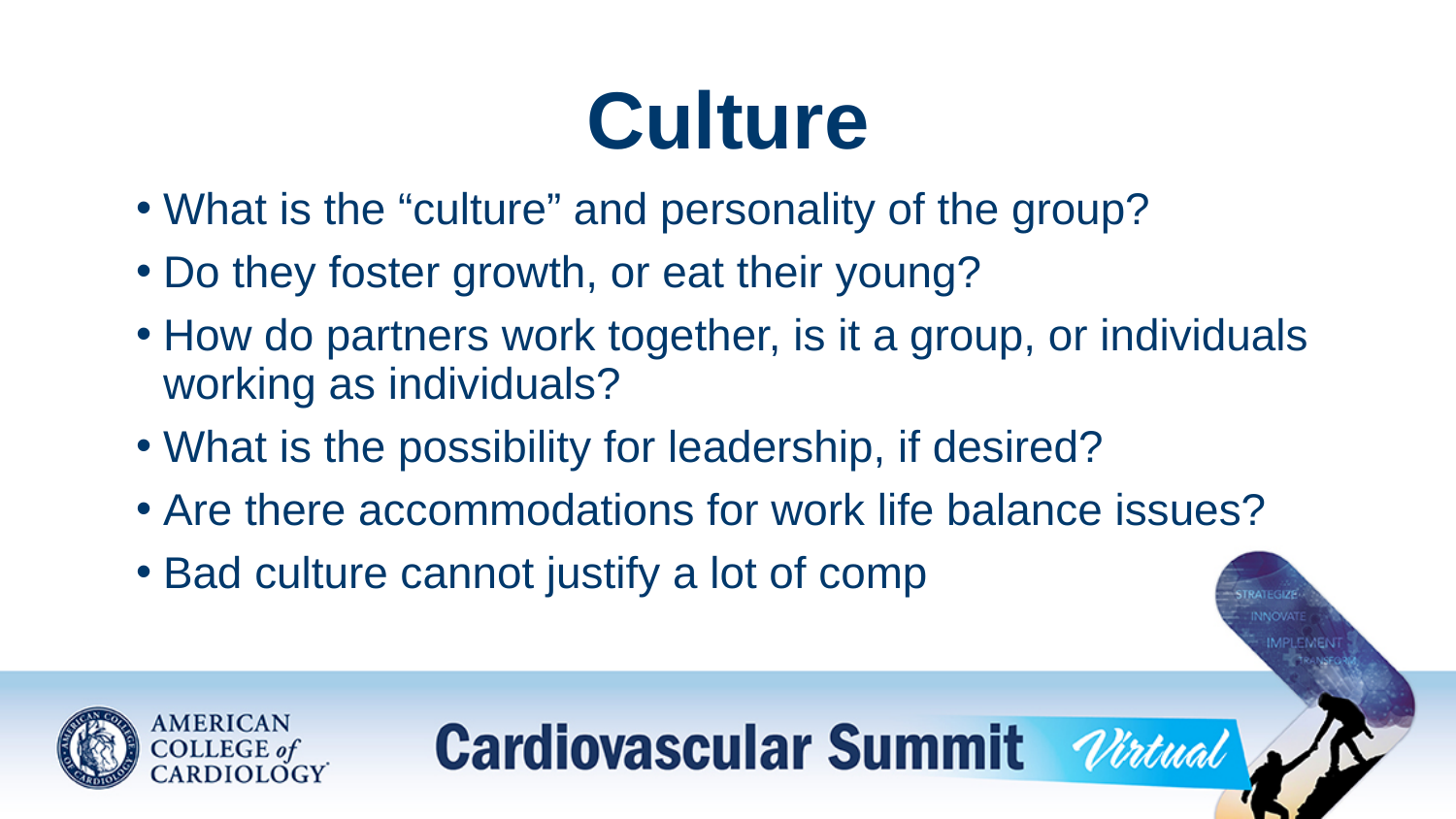

# Culture
What is the “culture” and personality of the group?
Do they foster growth, or eat their young?
How do partners work together, is it a group, or individuals working as individuals?
What is the possibility for leadership, if desired?
Are there accommodations for work life balance issues?
Bad culture cannot justify a lot of comp